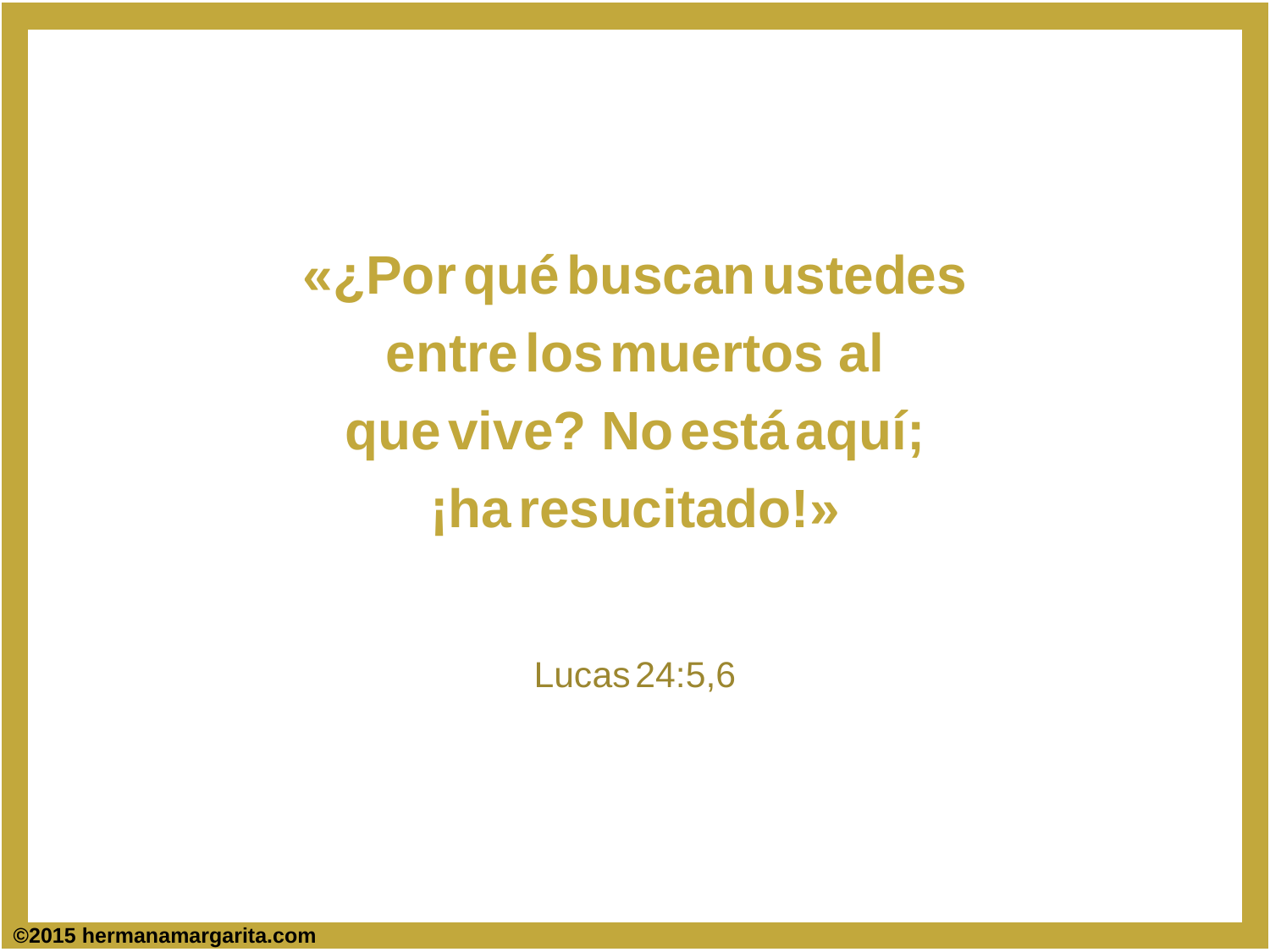

«¿Por qué buscan ustedes
entre los muertos al
que vive? No está aquí;
¡ha resucitado!»

Lucas 24:5,6
©2015 hermanamargarita.com